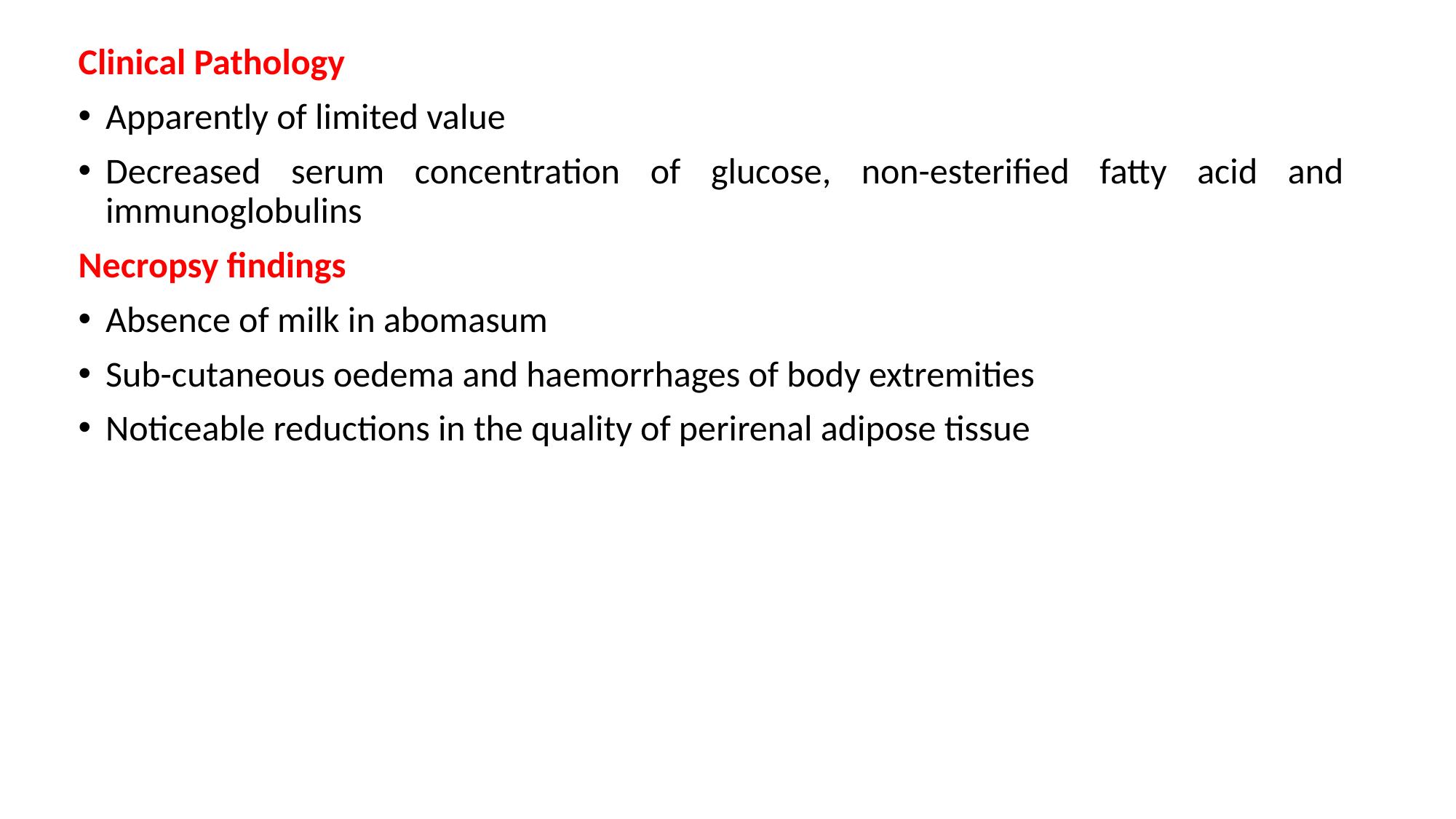

Clinical Pathology
Apparently of limited value
Decreased serum concentration of glucose, non-esterified fatty acid and immunoglobulins
Necropsy findings
Absence of milk in abomasum
Sub-cutaneous oedema and haemorrhages of body extremities
Noticeable reductions in the quality of perirenal adipose tissue